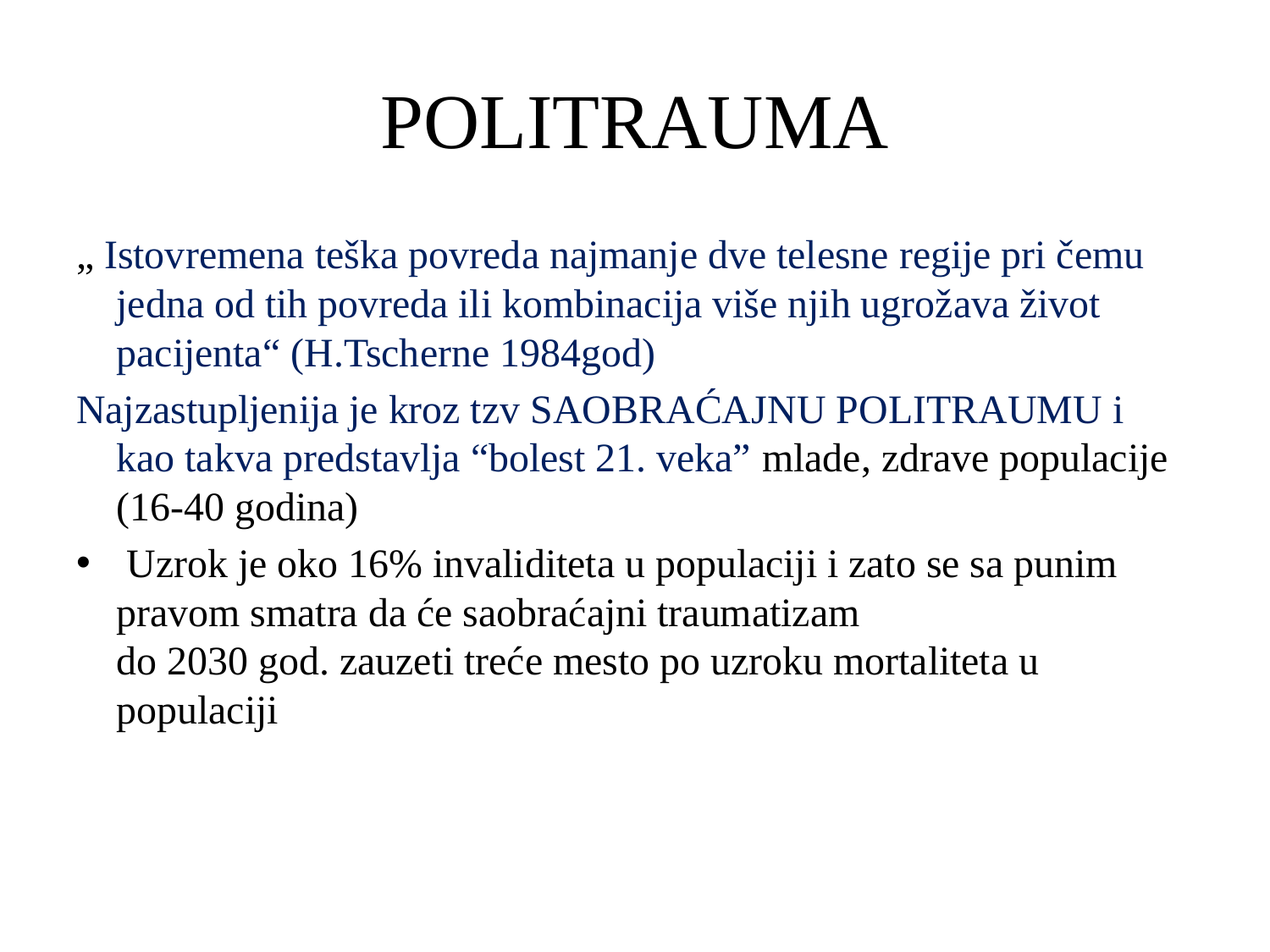

# POLITRAUMA
„ Istovremena teška povreda najmanje dve telesne regije pri čemu jedna od tih povreda ili kombinacija više njih ugrožava život pacijenta“ (H.Tscherne 1984god)
Najzastupljenija je kroz tzv SAOBRAĆAJNU POLITRAUMU i kao takva predstavlja “bolest 21. veka” mlade, zdrave populacije (16-40 godina)
 Uzrok je oko 16% invaliditeta u populaciji i zato se sa punim pravom smatra da će saobraćajni traumatizam
do 2030 god. zauzeti treće mesto po uzroku mortaliteta u populaciji